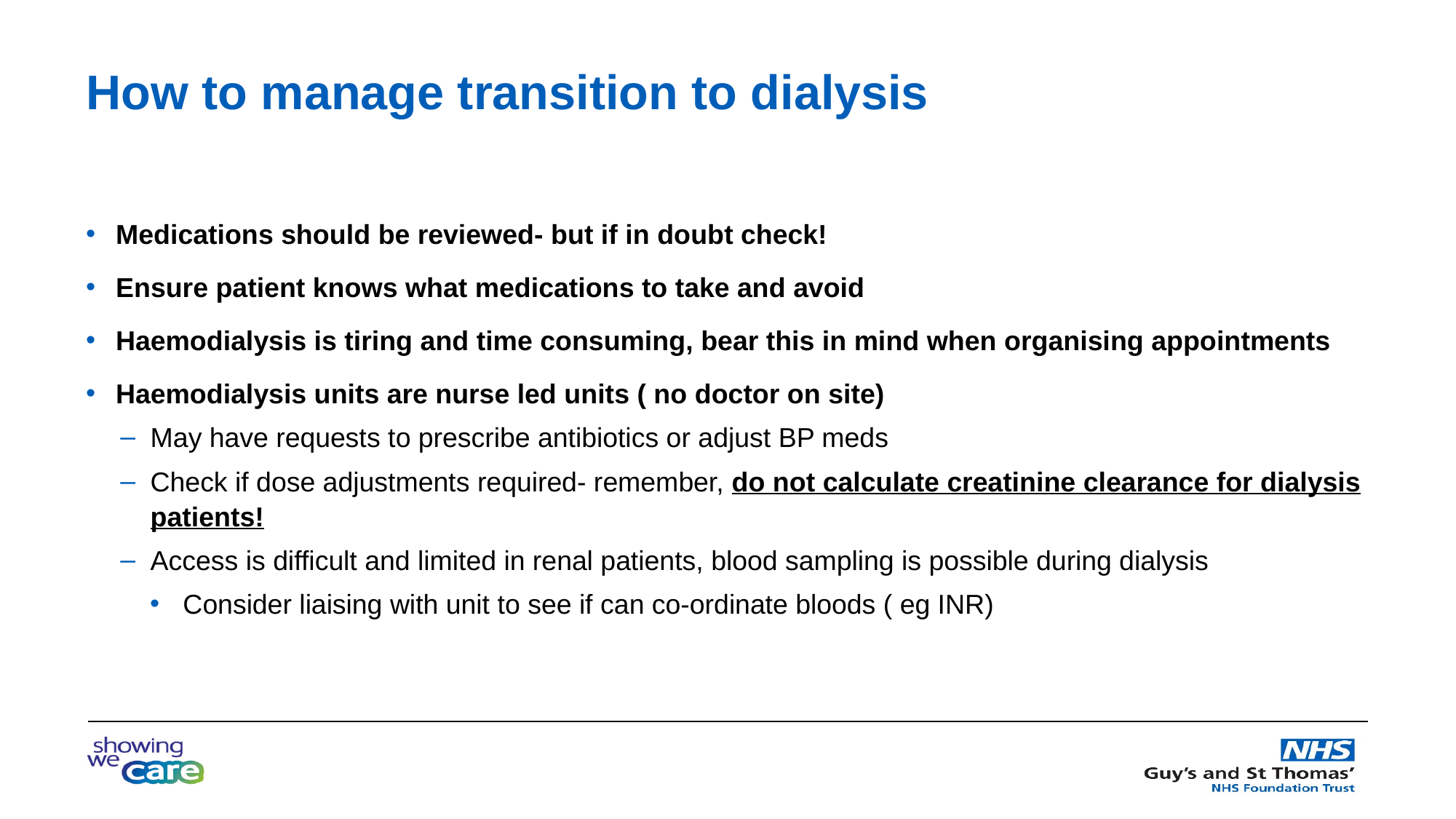

# How to manage transition to dialysis
Medications should be reviewed- but if in doubt check!
Ensure patient knows what medications to take and avoid
Haemodialysis is tiring and time consuming, bear this in mind when organising appointments
Haemodialysis units are nurse led units ( no doctor on site)
May have requests to prescribe antibiotics or adjust BP meds
Check if dose adjustments required- remember, do not calculate creatinine clearance for dialysis patients!
Access is difficult and limited in renal patients, blood sampling is possible during dialysis
Consider liaising with unit to see if can co-ordinate bloods ( eg INR)